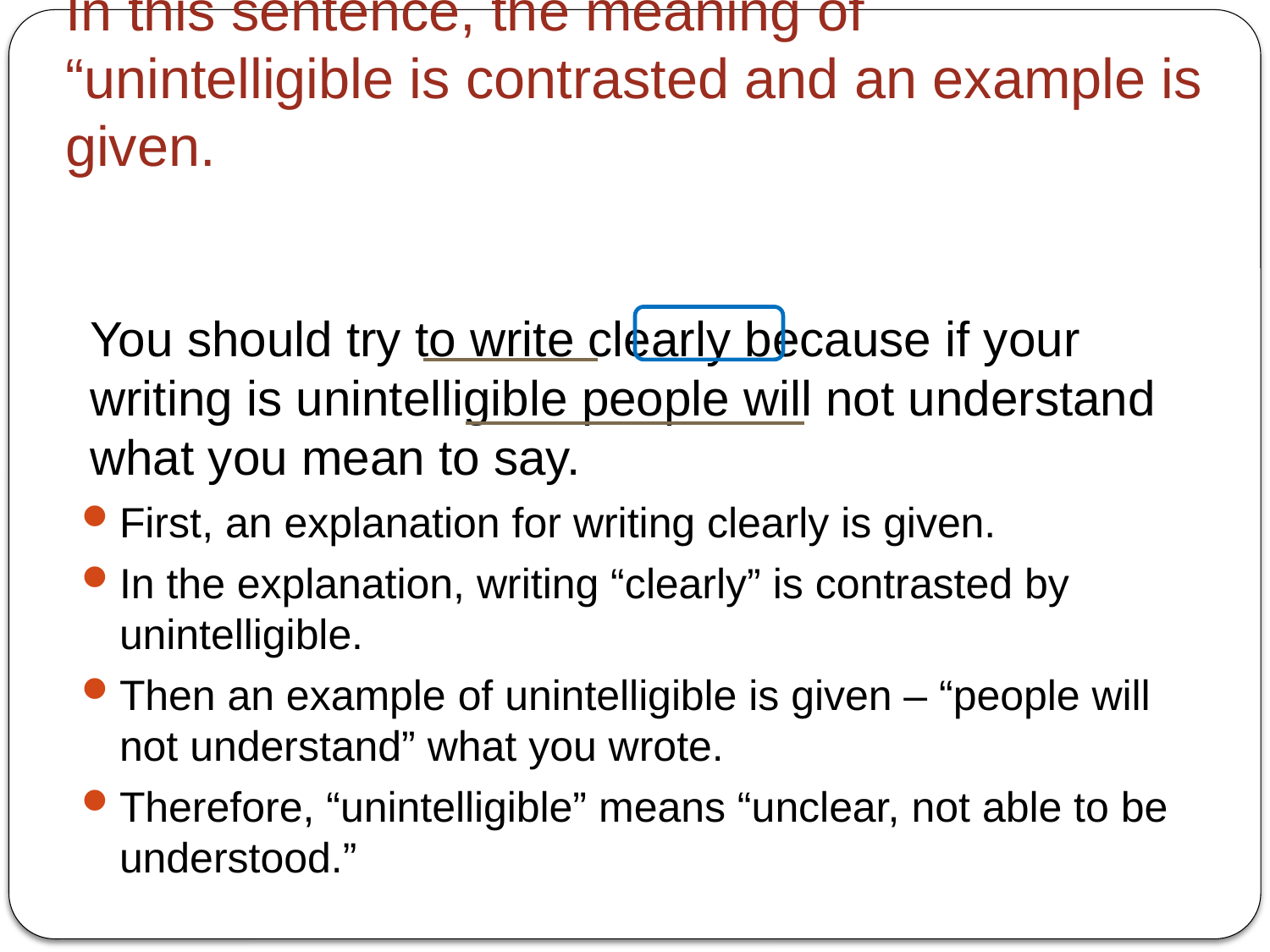

# In this sentence, the meaning of “unintelligible is contrasted and an example is given.
You should try to write clearly because if your writing is unintelligible people will not understand what you mean to say.
First, an explanation for writing clearly is given.
In the explanation, writing “clearly” is contrasted by unintelligible.
Then an example of unintelligible is given – “people will not understand” what you wrote.
Therefore, “unintelligible” means “unclear, not able to be understood.”